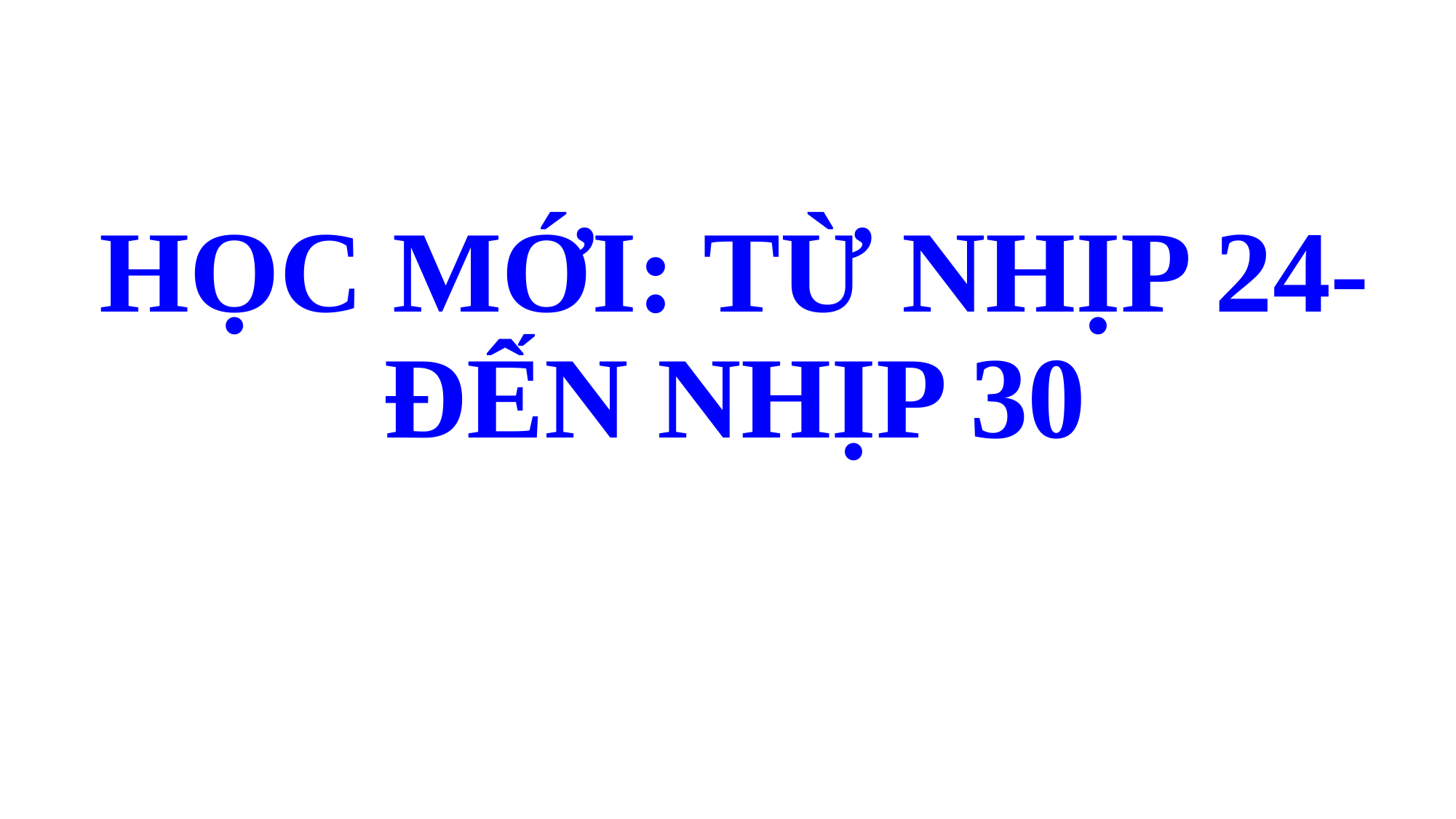

# HỌC MỚI: TỪ NHỊP 24- ĐẾN NHỊP 30